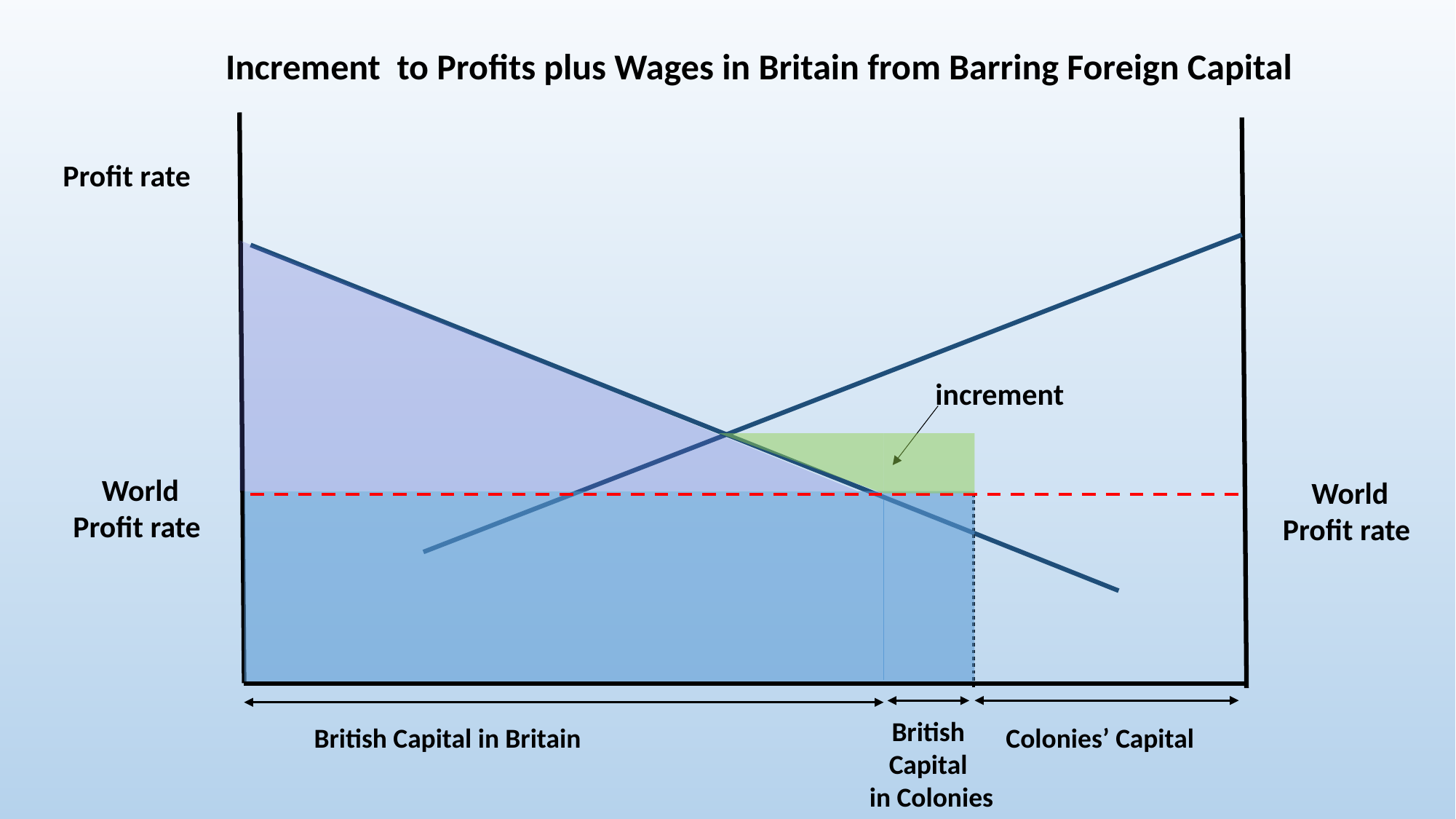

Increment  to Profits plus Wages in Britain from Barring Foreign Capital
 Profit rate

increment

 World
Profit rate
 World
Profit rate

 British
Capital
 in Colonies

 British Capital in Britain

 Colonies’ Capital